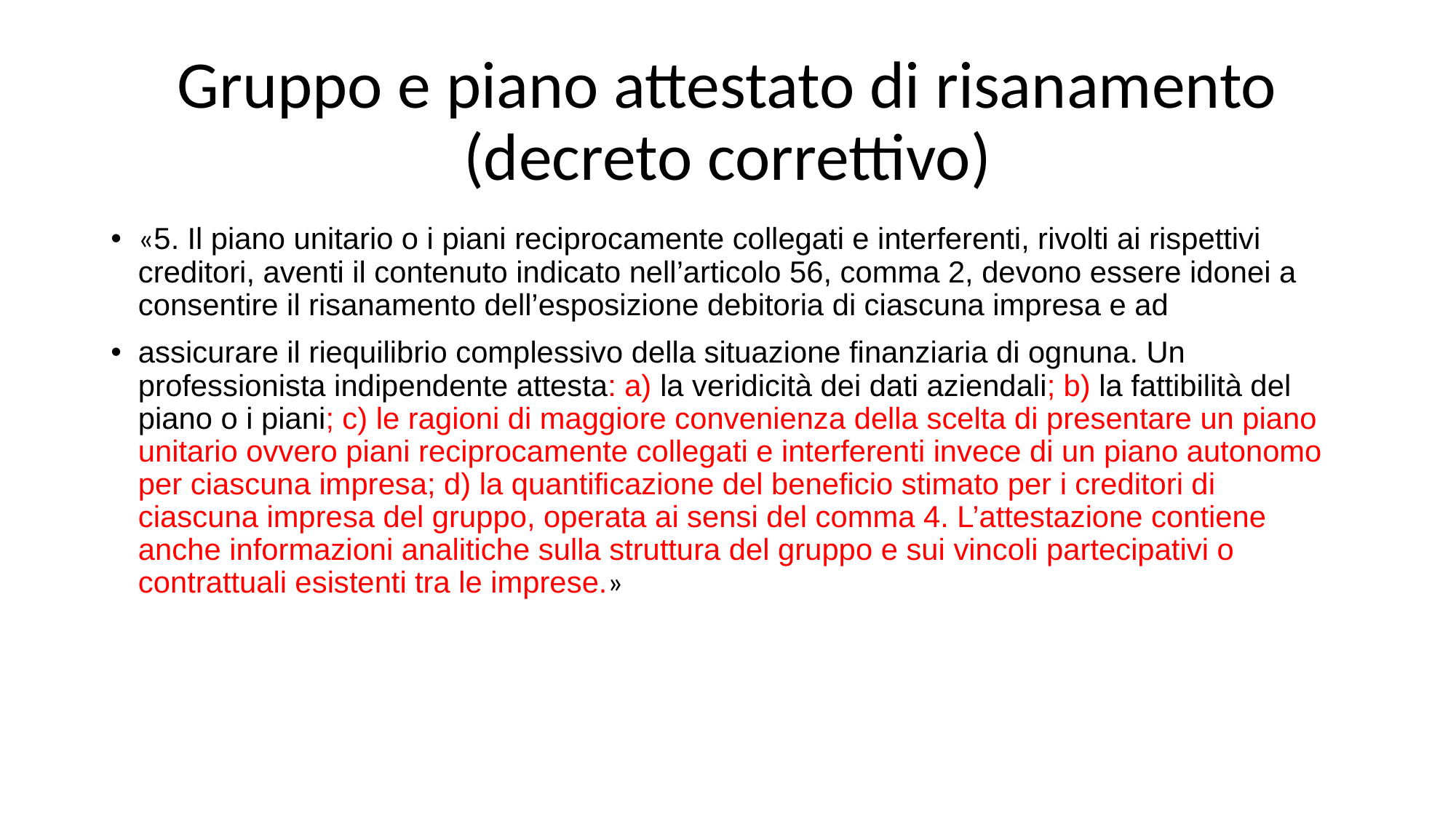

# Gruppo e piano attestato di risanamento (decreto correttivo)
«5. Il piano unitario o i piani reciprocamente collegati e interferenti, rivolti ai rispettivi creditori, aventi il contenuto indicato nell’articolo 56, comma 2, devono essere idonei a consentire il risanamento dell’esposizione debitoria di ciascuna impresa e ad
assicurare il riequilibrio complessivo della situazione finanziaria di ognuna. Un professionista indipendente attesta: a) la veridicità dei dati aziendali; b) la fattibilità del piano o i piani; c) le ragioni di maggiore convenienza della scelta di presentare un piano unitario ovvero piani reciprocamente collegati e interferenti invece di un piano autonomo per ciascuna impresa; d) la quantificazione del beneficio stimato per i creditori di ciascuna impresa del gruppo, operata ai sensi del comma 4. L’attestazione contiene anche informazioni analitiche sulla struttura del gruppo e sui vincoli partecipativi o contrattuali esistenti tra le imprese.»